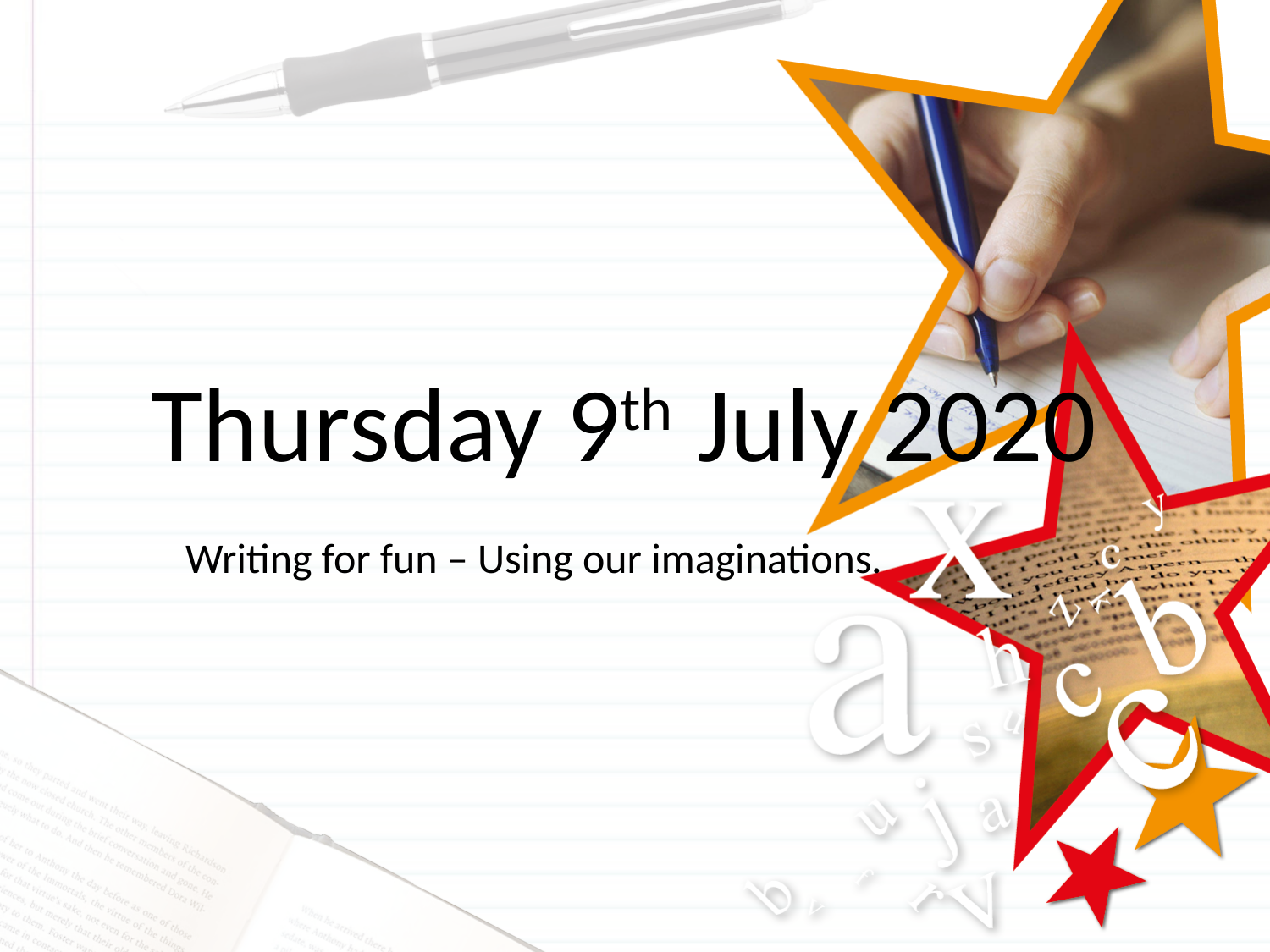

# Thursday 9th July 2020
Writing for fun – Using our imaginations.